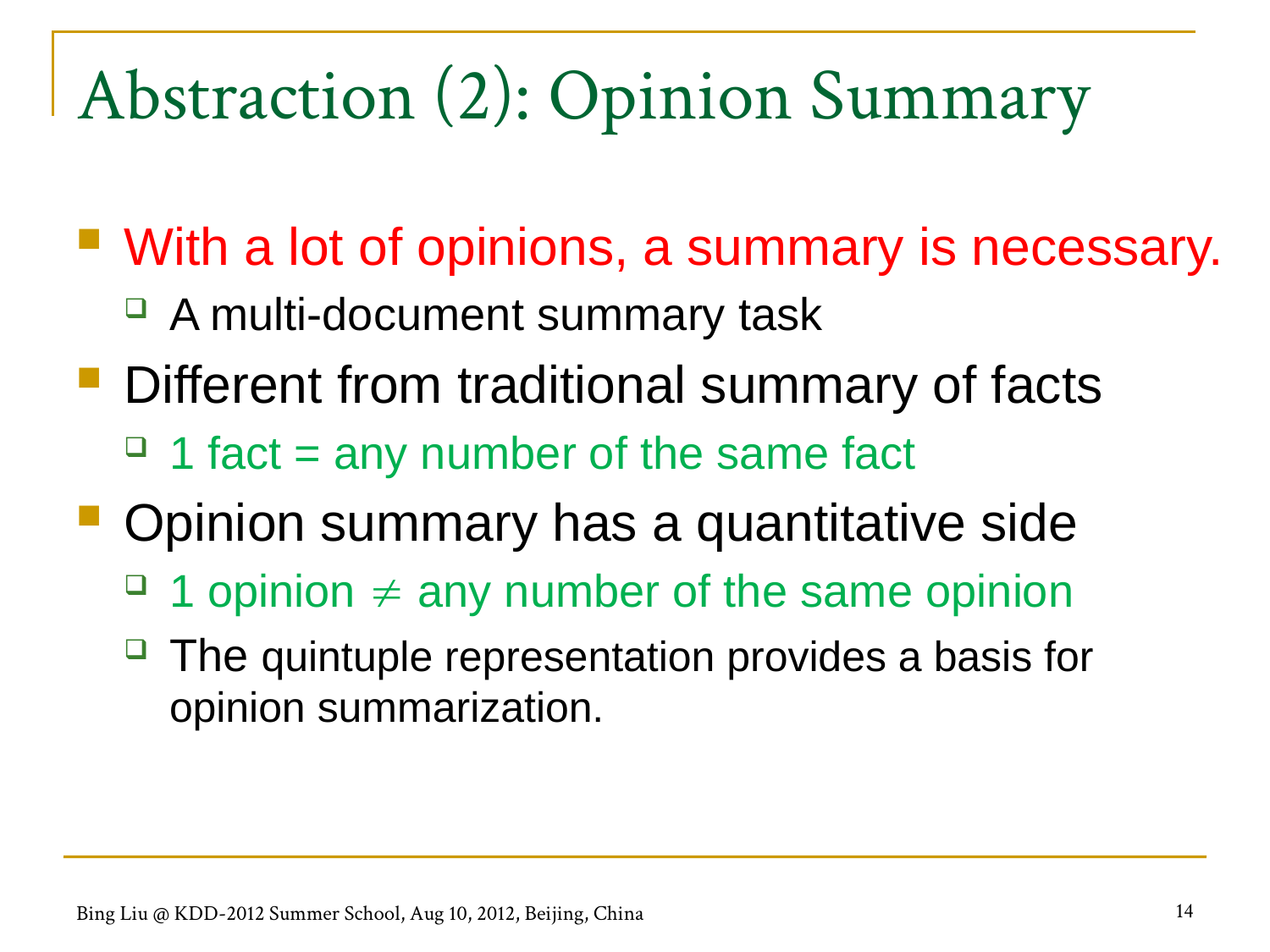

# Abstraction (2): Opinion Summary
With a lot of opinions, a summary is necessary.
A multi-document summary task
Different from traditional summary of facts
1 fact = any number of the same fact
Opinion summary has a quantitative side
1 opinion ≠ any number of the same opinion
The quintuple representation provides a basis for opinion summarization.
14
Bing Liu @ KDD-2012 Summer School, Aug 10, 2012, Beijing, China